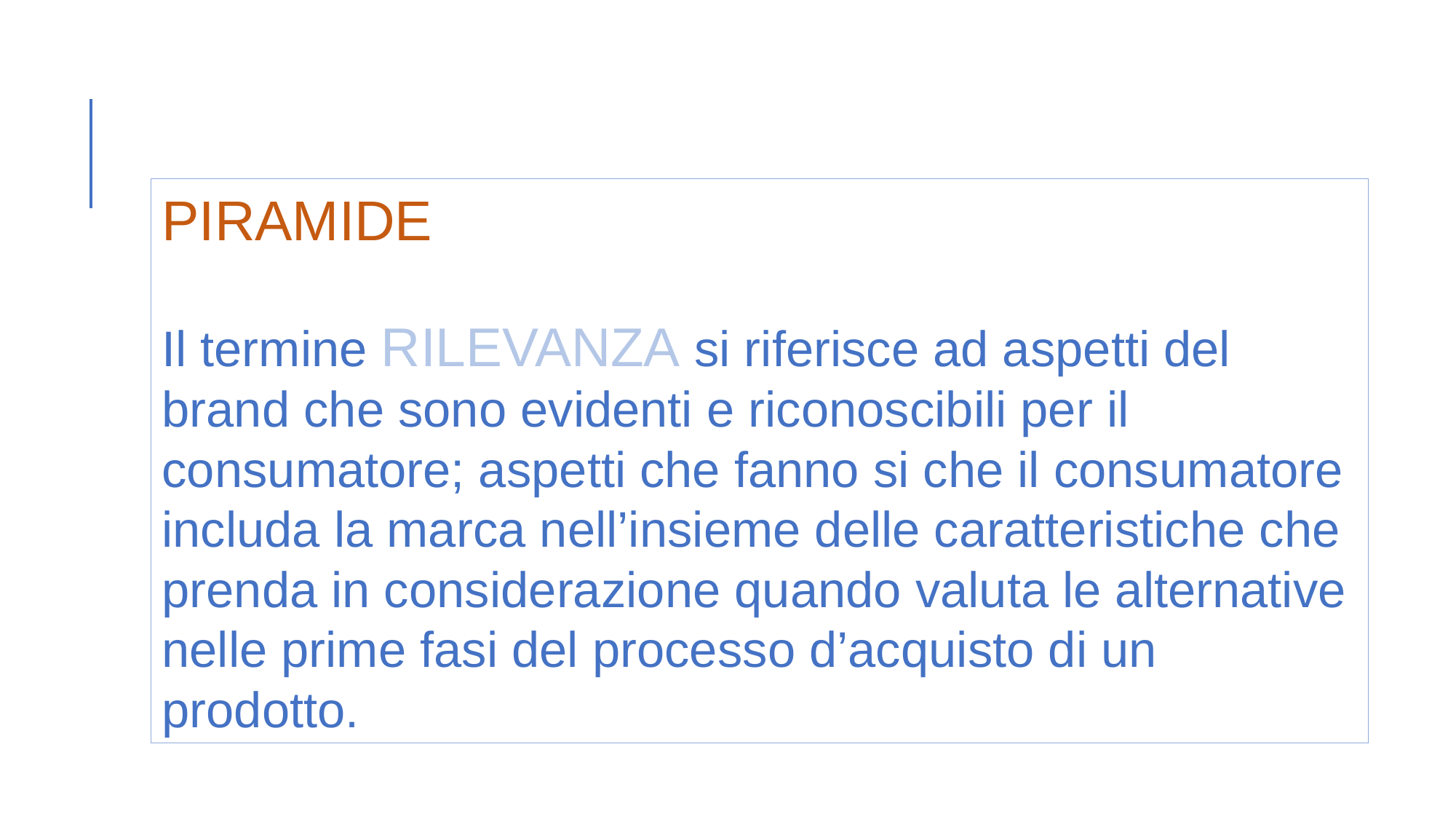

PIRAMIDE

Il termine RILEVANZA si riferisce ad aspetti del brand che sono evidenti e riconoscibili per il consumatore; aspetti che fanno si che il consumatore includa la marca nell’insieme delle caratteristiche che prenda in considerazione quando valuta le alternative nelle prime fasi del processo d’acquisto di un prodotto.